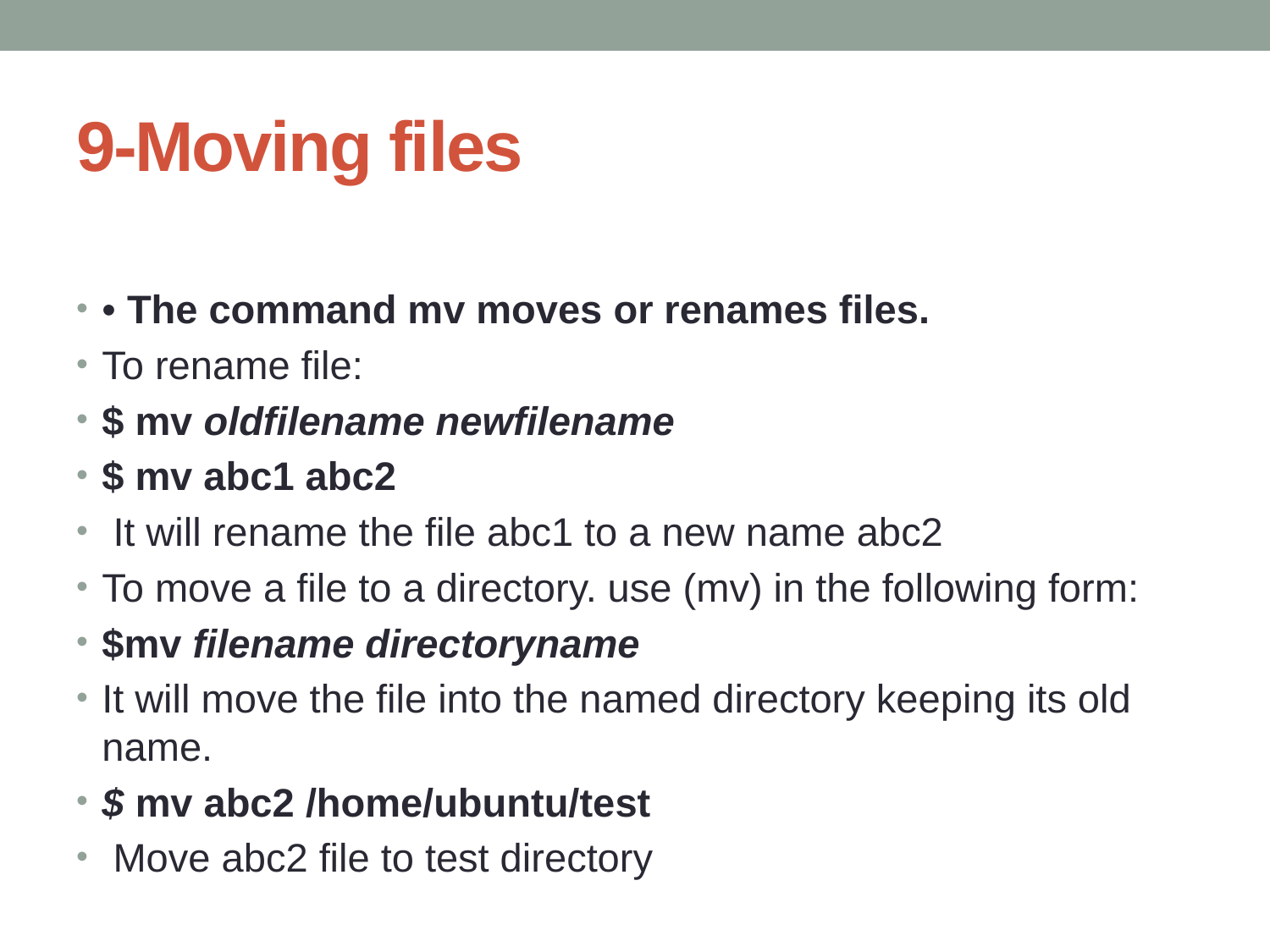

# 9-Moving files

• The command mv moves or renames files.
To rename file:
$ mv oldfilename newfilename
$ mv abc1 abc2
 It will rename the file abc1 to a new name abc2
To move a file to a directory. use (mv) in the following form:
$mv filename directoryname
It will move the file into the named directory keeping its old name.
$ mv abc2 /home/ubuntu/test
 Move abc2 file to test directory